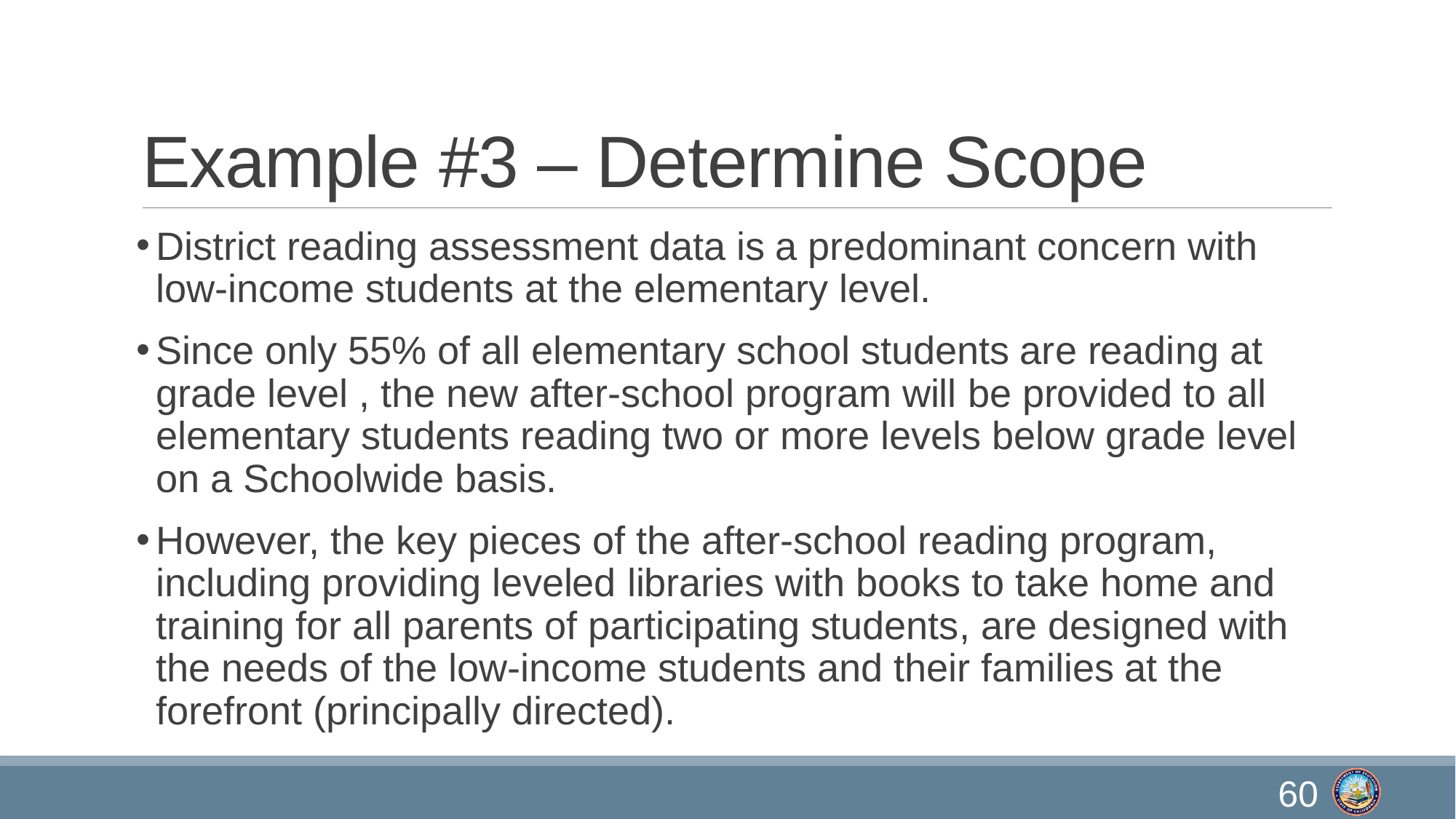

# Example #3 – Determine Scope
District reading assessment data is a predominant concern with low-income students at the elementary level.
Since only 55% of all elementary school students are reading at grade level , the new after-school program will be provided to all elementary students reading two or more levels below grade level on a Schoolwide basis.
However, the key pieces of the after-school reading program, including providing leveled libraries with books to take home and training for all parents of participating students, are designed with the needs of the low-income students and their families at the forefront (principally directed).
60